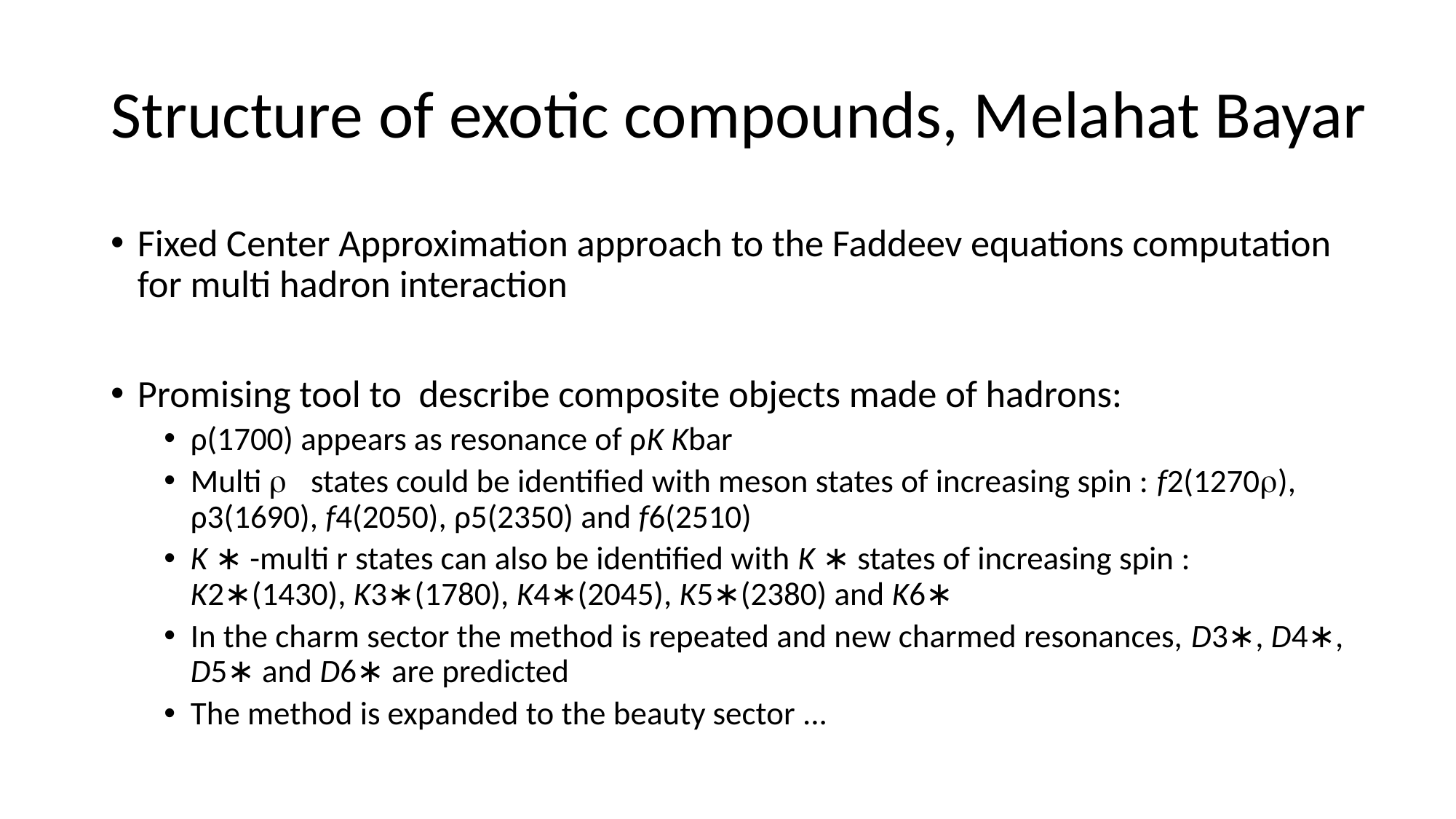

# Structure of exotic compounds, Melahat Bayar
Fixed Center Approximation approach to the Faddeev equations computation for multi hadron interaction

Promising tool to  describe composite objects made of hadrons:
ρ(1700) appears as resonance of ρK Kbar
Multi ρ  states could be identified with meson states of increasing spin : f2(1270ρ), ρ3(1690), f4(2050), ρ5(2350) and f6(2510)
K ∗ -multi r states can also be identified with K ∗ states of increasing spin : K2∗(1430), K3∗(1780), K4∗(2045), K5∗(2380) and K6∗
In the charm sector the method is repeated and new charmed resonances, D3∗, D4∗, D5∗ and D6∗ are predicted
The method is expanded to the beauty sector ...